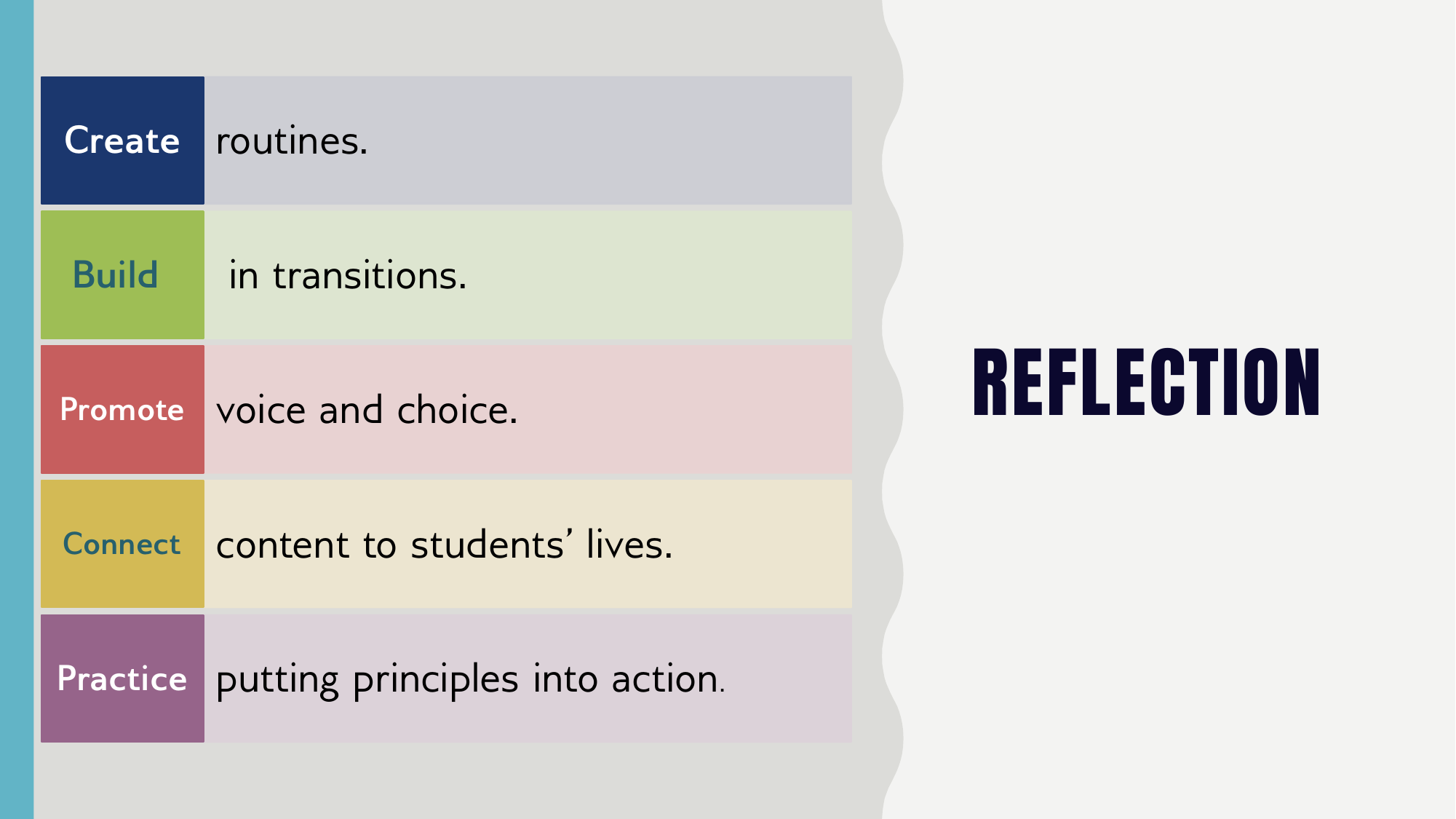

# Reflection
routines.
Create
 in transitions.
Build
voice and choice.
Promote
content to students’ lives.
Connect
putting principles into action.
Practice